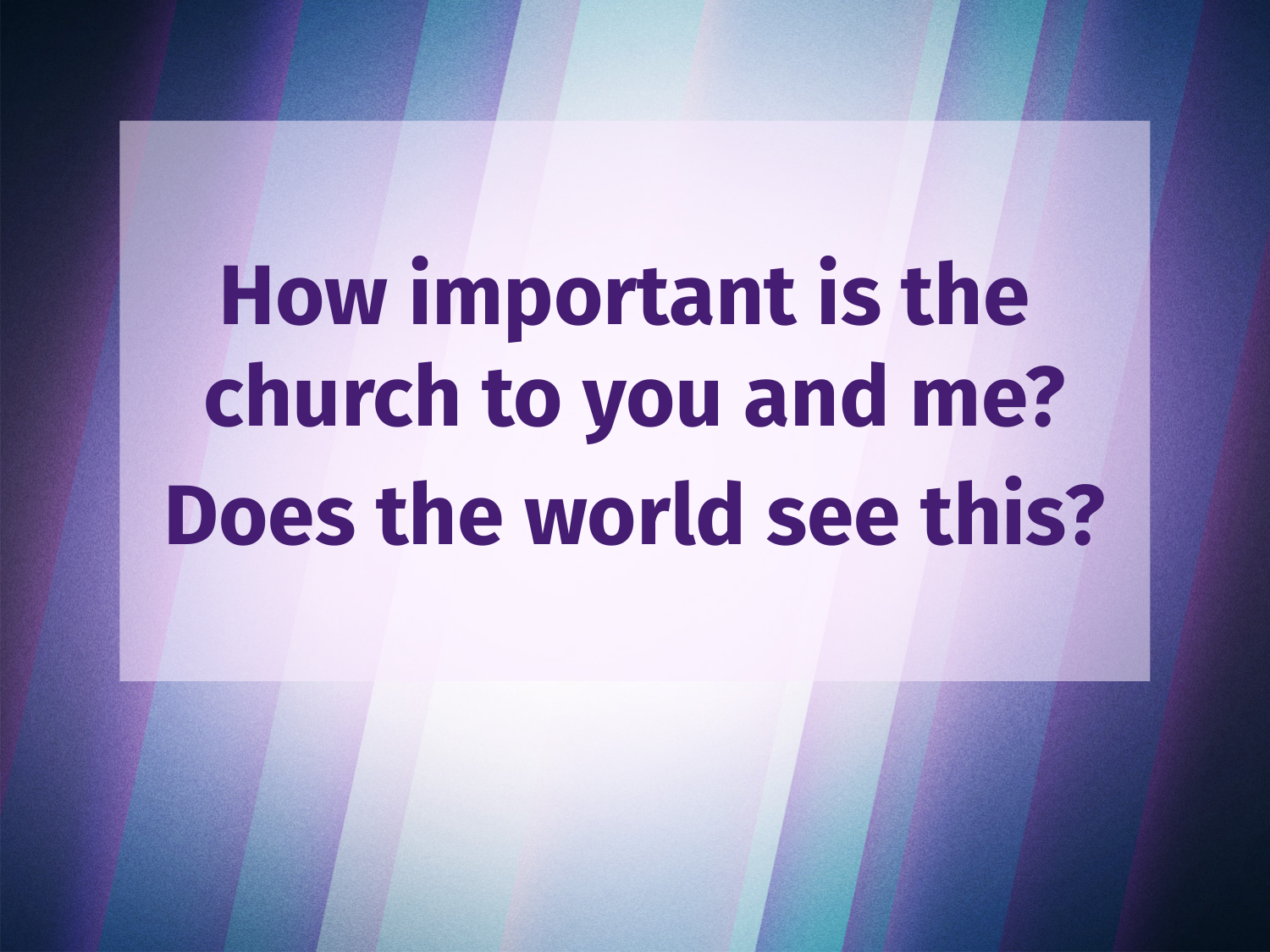

How important is the
church to you and me?
Does the world see this?